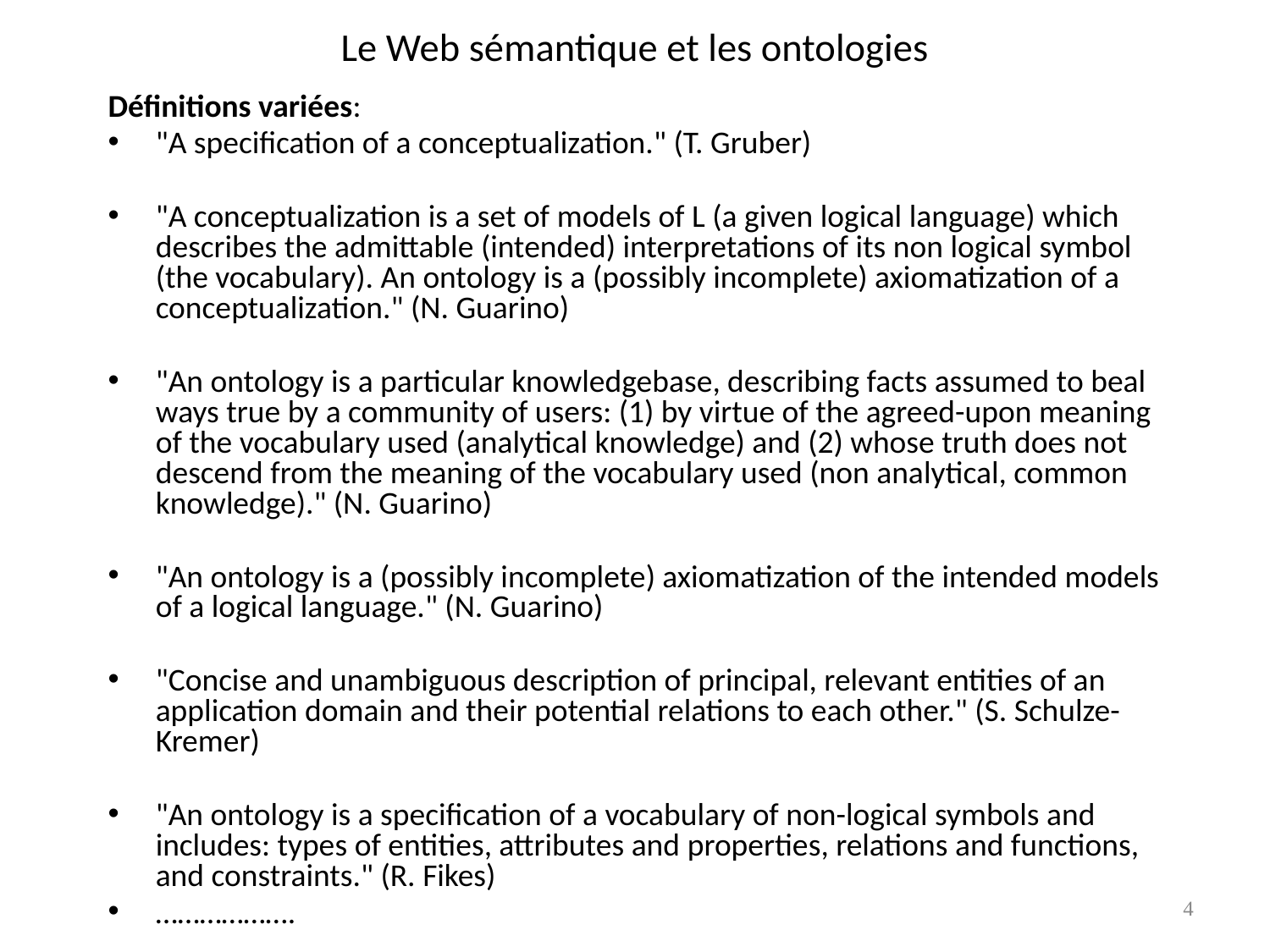

# Le Web sémantique et les ontologies
Définitions variées:
"A specification of a conceptualization." (T. Gruber)

"A conceptualization is a set of models of L (a given logical language) which describes the admittable (intended) interpretations of its non logical symbol (the vocabulary). An ontology is a (possibly incomplete) axiomatization of a conceptualization." (N. Guarino)

"An ontology is a particular knowledgebase, describing facts assumed to beal ways true by a community of users: (1) by virtue of the agreed-upon meaning of the vocabulary used (analytical knowledge) and (2) whose truth does not descend from the meaning of the vocabulary used (non analytical, common knowledge)." (N. Guarino)

"An ontology is a (possibly incomplete) axiomatization of the intended models of a logical language." (N. Guarino)

"Concise and unambiguous description of principal, relevant entities of an application domain and their potential relations to each other." (S. Schulze-Kremer)

"An ontology is a specification of a vocabulary of non-logical symbols and includes: types of entities, attributes and properties, relations and functions, and constraints." (R. Fikes)
……………….

4